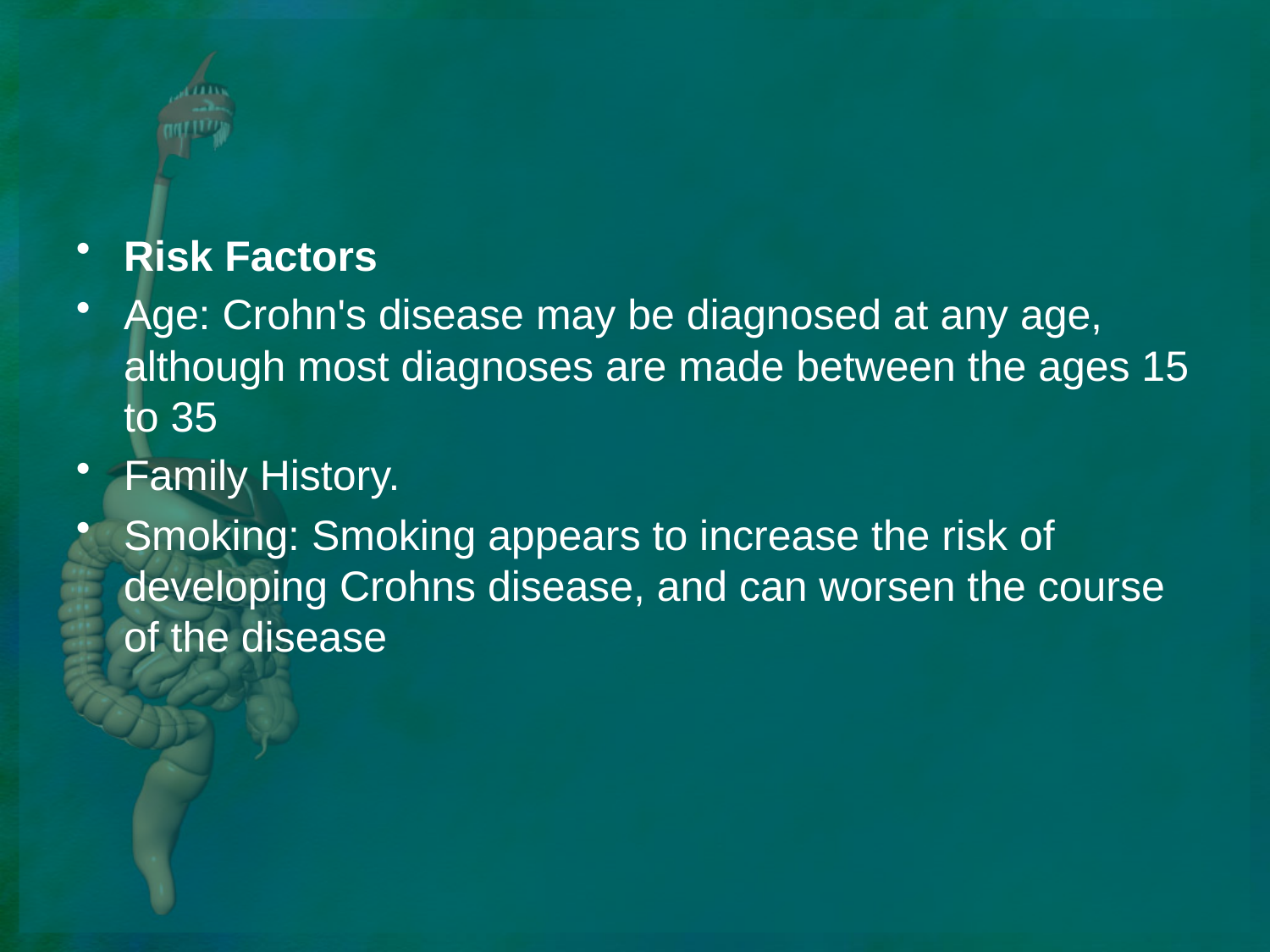

#
Risk Factors
Age: Crohn's disease may be diagnosed at any age, although most diagnoses are made between the ages 15 to 35
Family History.
Smoking: Smoking appears to increase the risk of developing Crohns disease, and can worsen the course of the disease